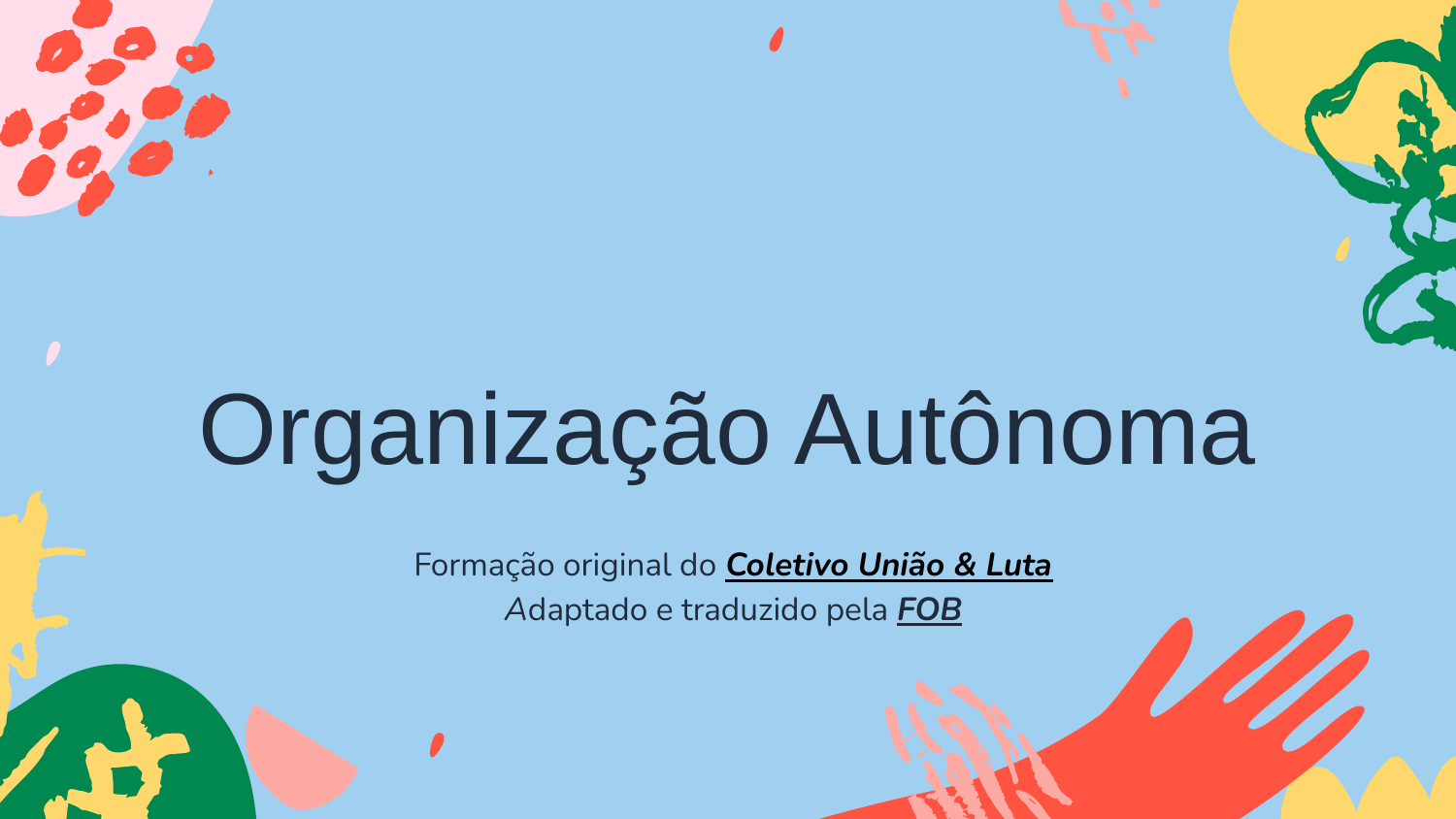

# Organização Autônoma
Formação original do Coletivo União & Luta
Adaptado e traduzido pela FOB